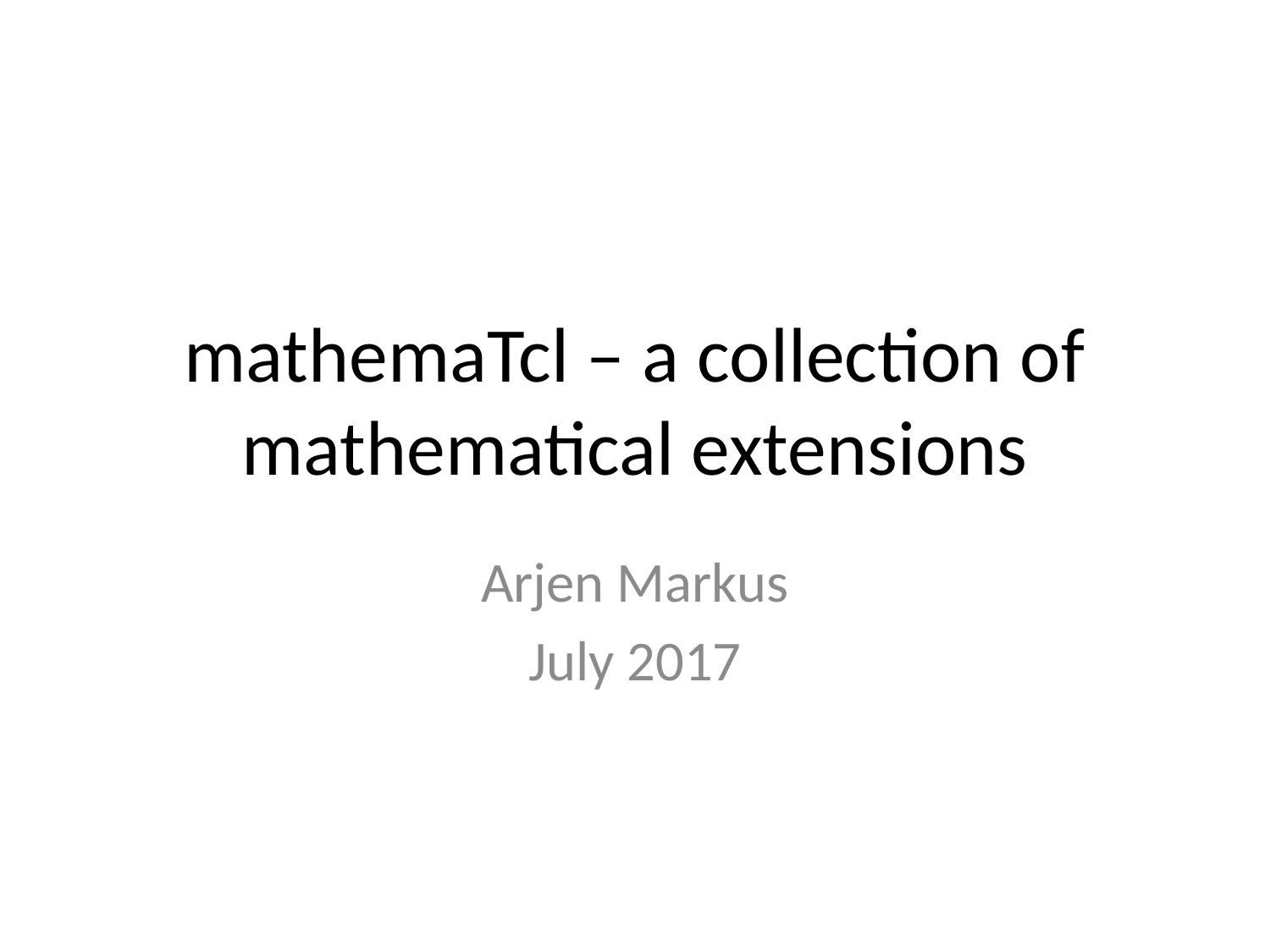

# mathemaTcl – a collection of mathematical extensions
Arjen Markus
July 2017